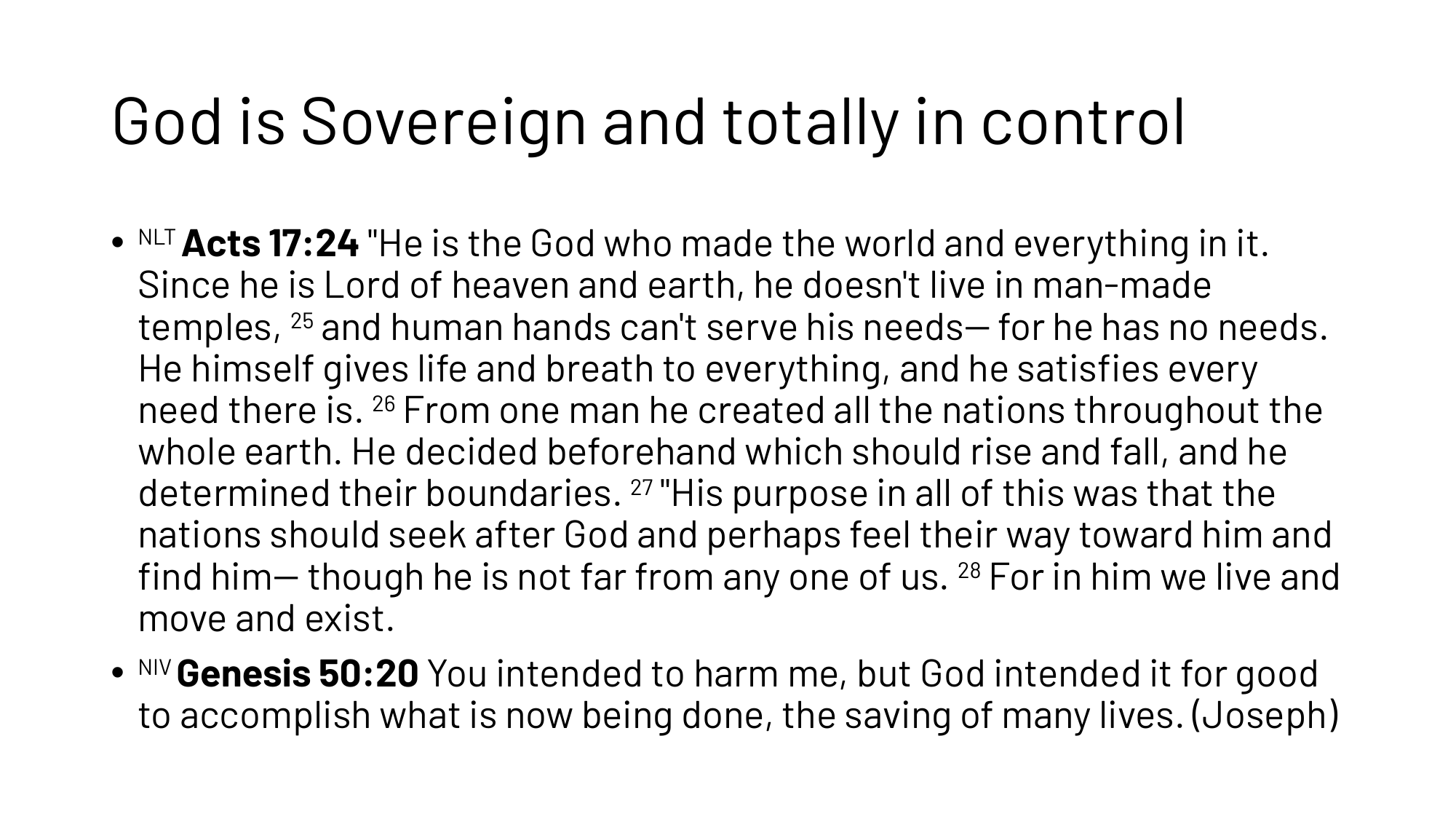

# God is Sovereign and totally in control
NLT Acts 17:24 "He is the God who made the world and everything in it. Since he is Lord of heaven and earth, he doesn't live in man-made temples, 25 and human hands can't serve his needs-- for he has no needs. He himself gives life and breath to everything, and he satisfies every need there is. 26 From one man he created all the nations throughout the whole earth. He decided beforehand which should rise and fall, and he determined their boundaries. 27 "His purpose in all of this was that the nations should seek after God and perhaps feel their way toward him and find him-- though he is not far from any one of us. 28 For in him we live and move and exist.
NIV Genesis 50:20 You intended to harm me, but God intended it for good to accomplish what is now being done, the saving of many lives. (Joseph)